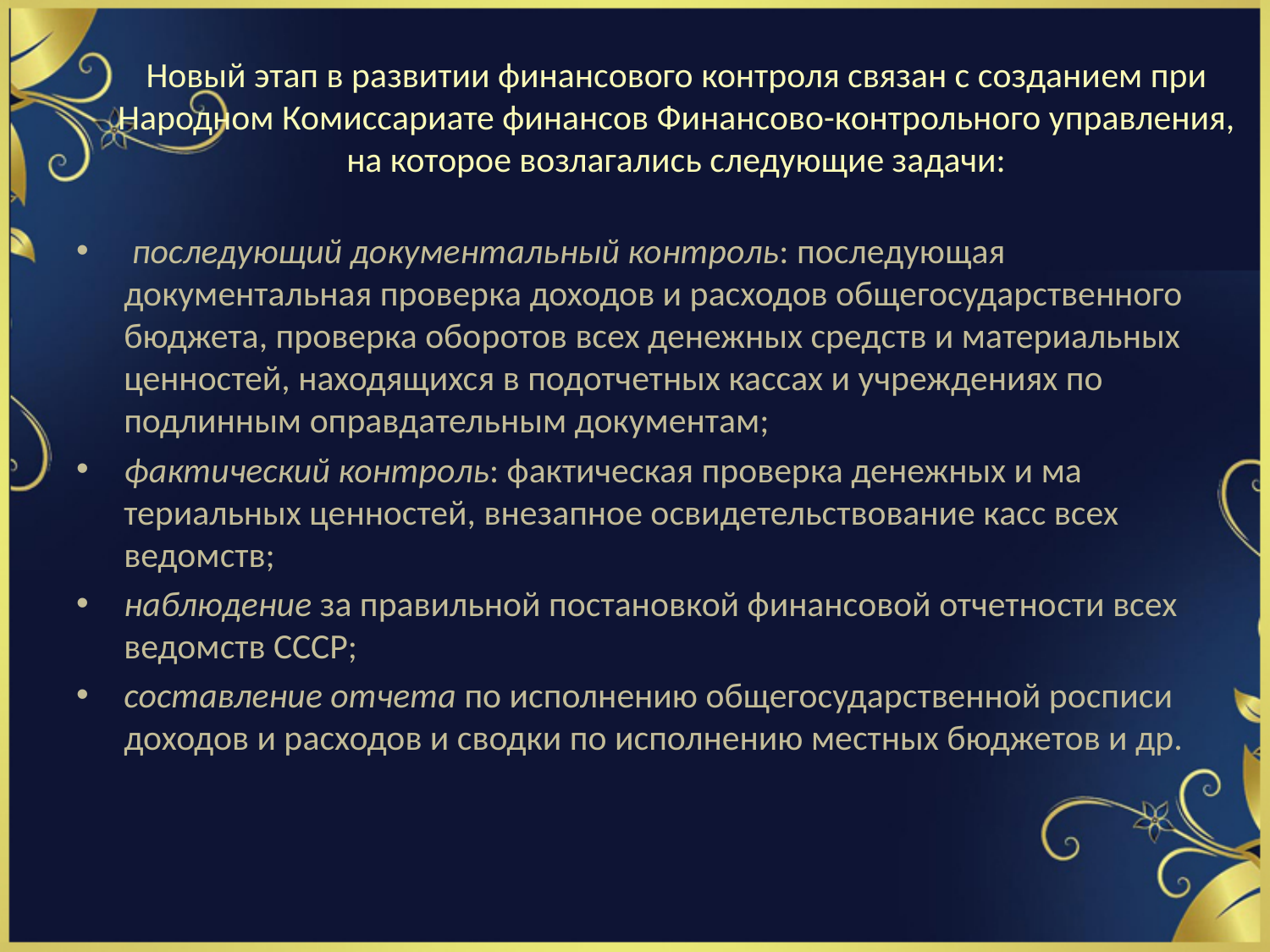

# Новый этап в развитии финансового контроля связан с создани­ем при Народном Комиссариате финансов Финансово-контрольного управления, на которое возлагались следующие задачи:
 последующий документальный контроль: последующая документальная проверка доходов и расходов общегосударственного бюджета, проверка оборотов всех денежных средств и материальных ценностей, находящихся в подотчетных кассах и учреждениях по
подлинным оправдательным документам;
фактический контроль: фактическая проверка денежных и ма­териальных ценностей, внезапное освидетельствование касс всех
ведомств;
наблюдение за правильной постановкой финансовой отчетно­сти всех ведомств СССР;
составление отчета по исполнению общегосударственной росписи доходов и расходов и сводки по исполнению местных бюдже­тов и др.